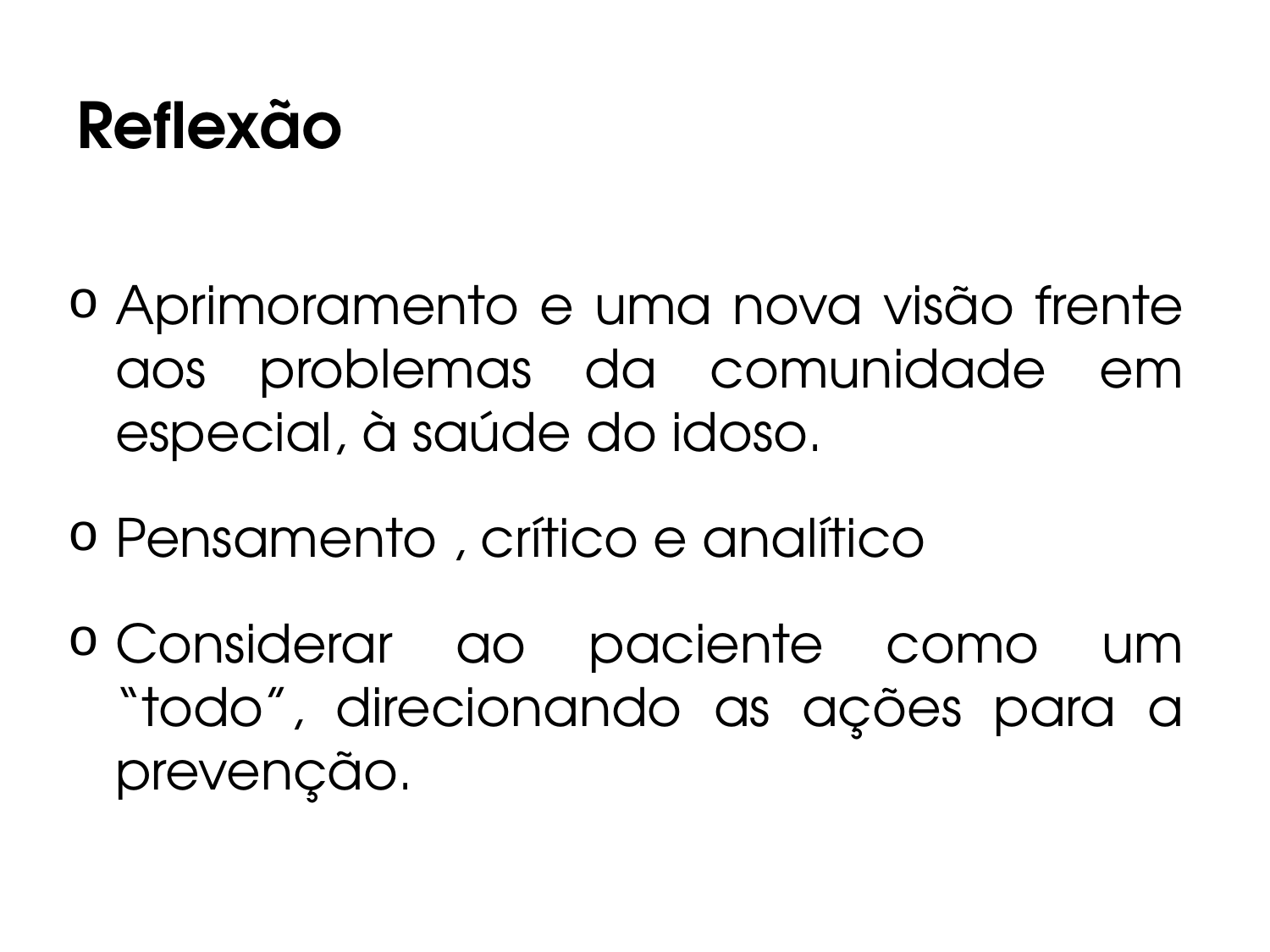

# Reflexão

Aprimoramento e uma nova visão frente aos problemas da comunidade em especial, à saúde do idoso.
Pensamento , crítico e analítico
Considerar ao paciente como um “todo”, direcionando as ações para a prevenção.